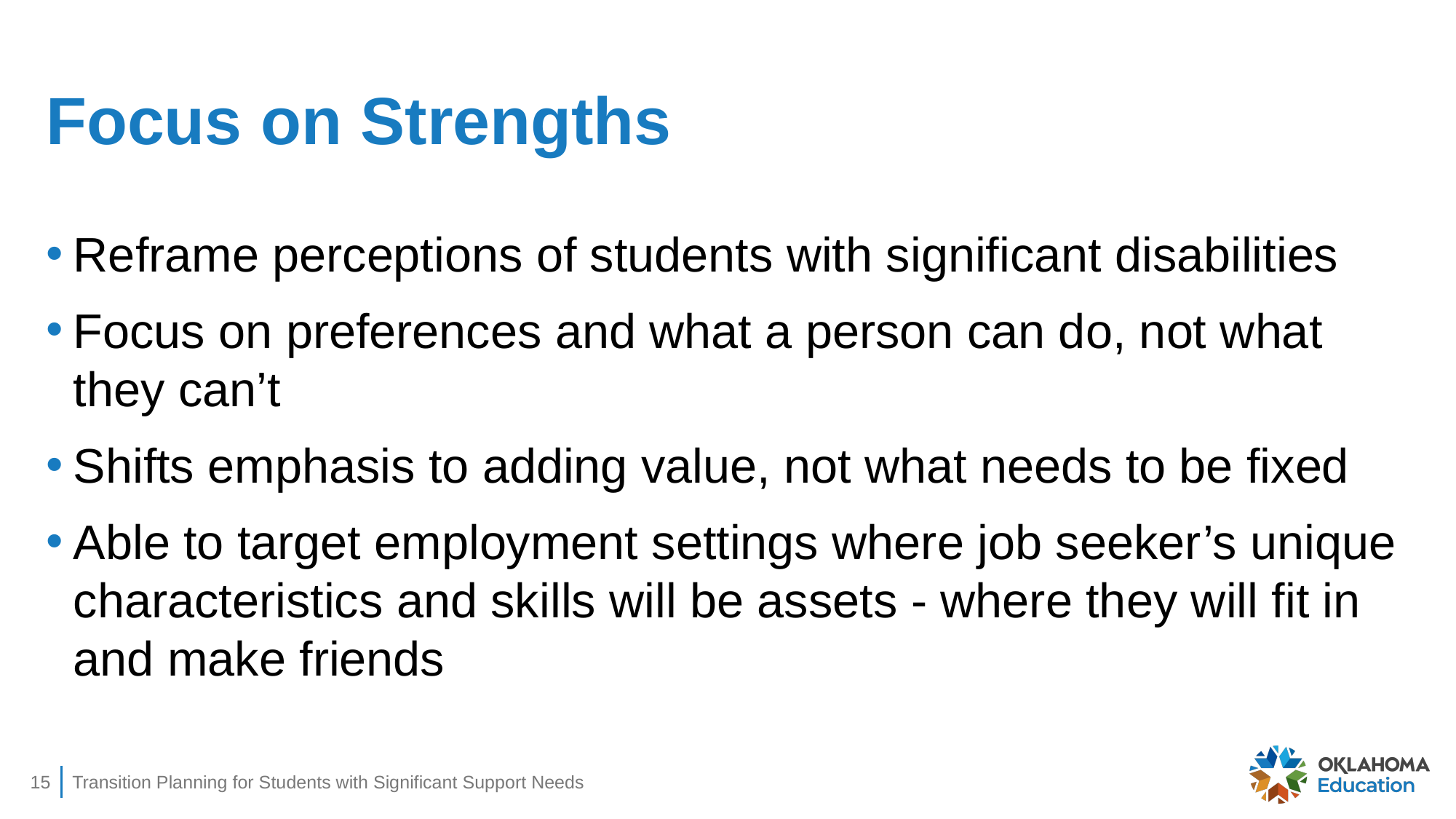

# Focus on Strengths
Reframe perceptions of students with significant disabilities
Focus on preferences and what a person can do, not what they can’t
Shifts emphasis to adding value, not what needs to be fixed
Able to target employment settings where job seeker’s unique characteristics and skills will be assets - where they will fit in and make friends

15
Transition Planning for Students with Significant Support Needs